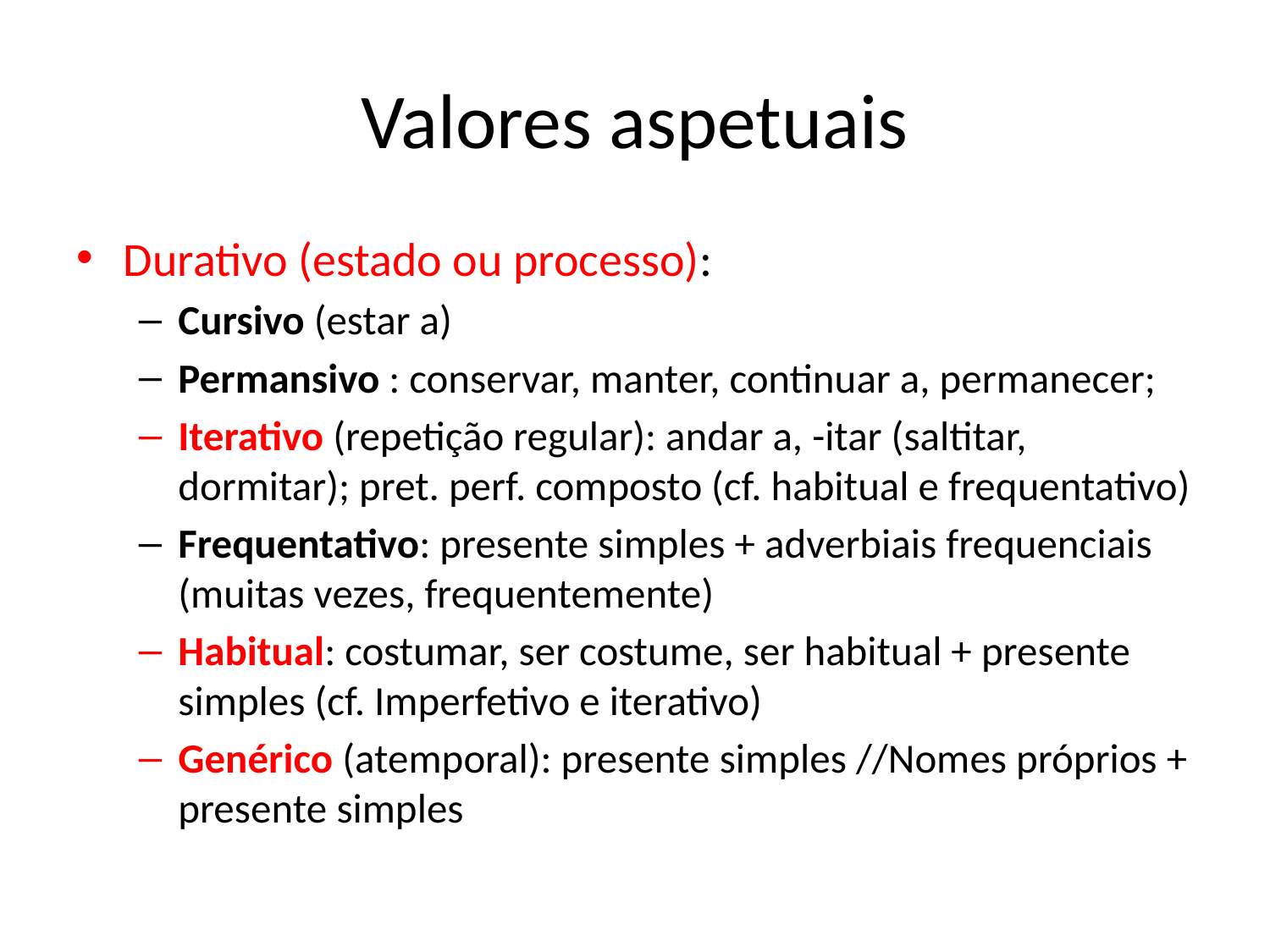

# Valores aspetuais
Durativo (estado ou processo):
Cursivo (estar a)
Permansivo : conservar, manter, continuar a, permanecer;
Iterativo (repetição regular): andar a, -itar (saltitar, dormitar); pret. perf. composto (cf. habitual e frequentativo)
Frequentativo: presente simples + adverbiais frequenciais (muitas vezes, frequentemente)
Habitual: costumar, ser costume, ser habitual + presente simples (cf. Imperfetivo e iterativo)
Genérico (atemporal): presente simples //Nomes próprios + presente simples